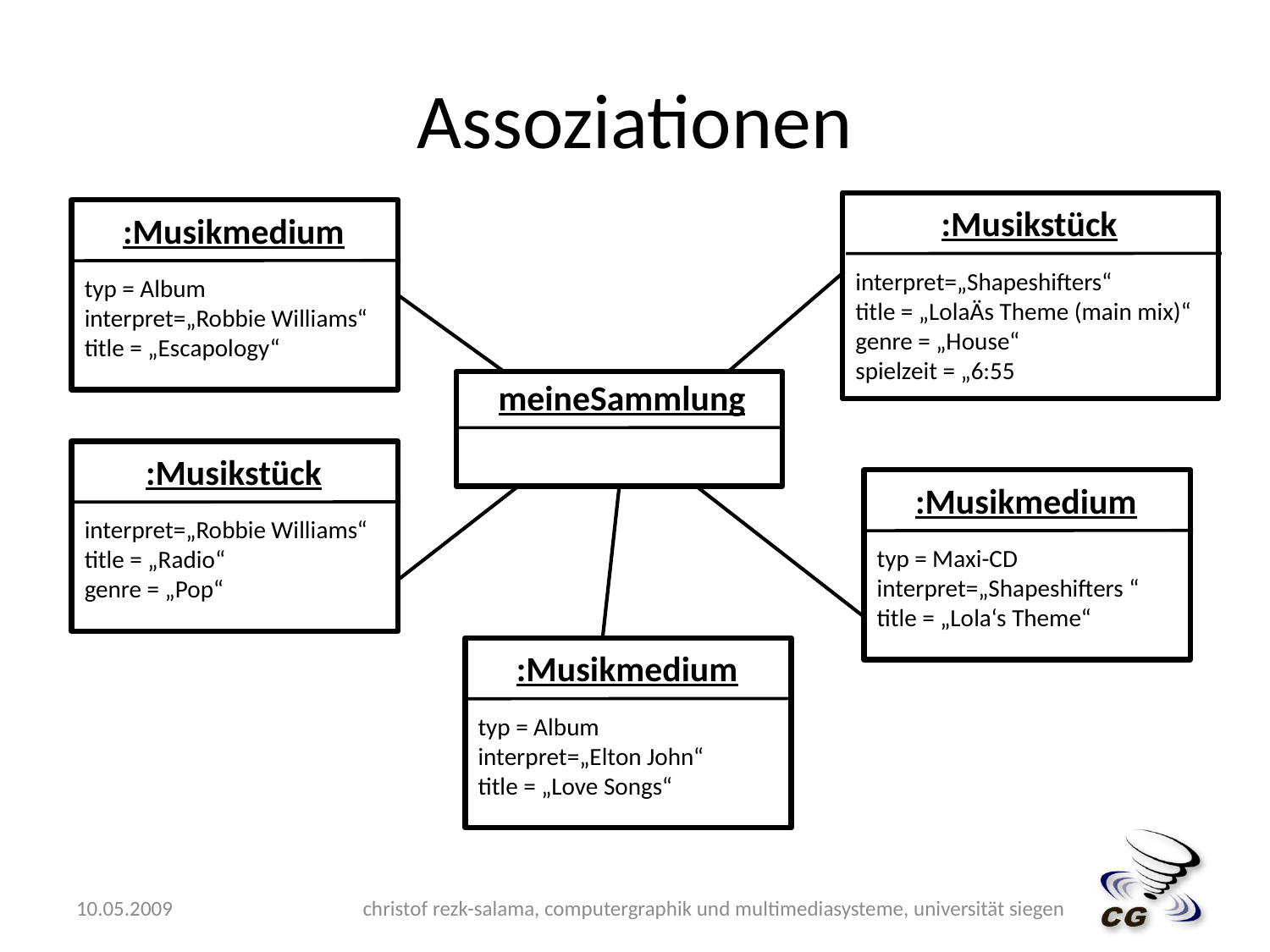

# Assoziationen

:Musikstück
interpret=„Shapeshifters“
title = „LolaÄs Theme (main mix)“
genre = „House“
spielzeit = „6:55

:Musikmedium
typ = Album
interpret=„Robbie Williams“
title = „Escapology“
meineSammlung

:Musikstück
interpret=„Robbie Williams“
title = „Radio“
genre = „Pop“

:Musikmedium
typ = Maxi-CD
interpret=„Shapeshifters “
title = „Lola‘s Theme“

:Musikmedium
typ = Album
interpret=„Elton John“
title = „Love Songs“
10.05.2009
christof rezk-salama, computergraphik und multimediasysteme, universität siegen